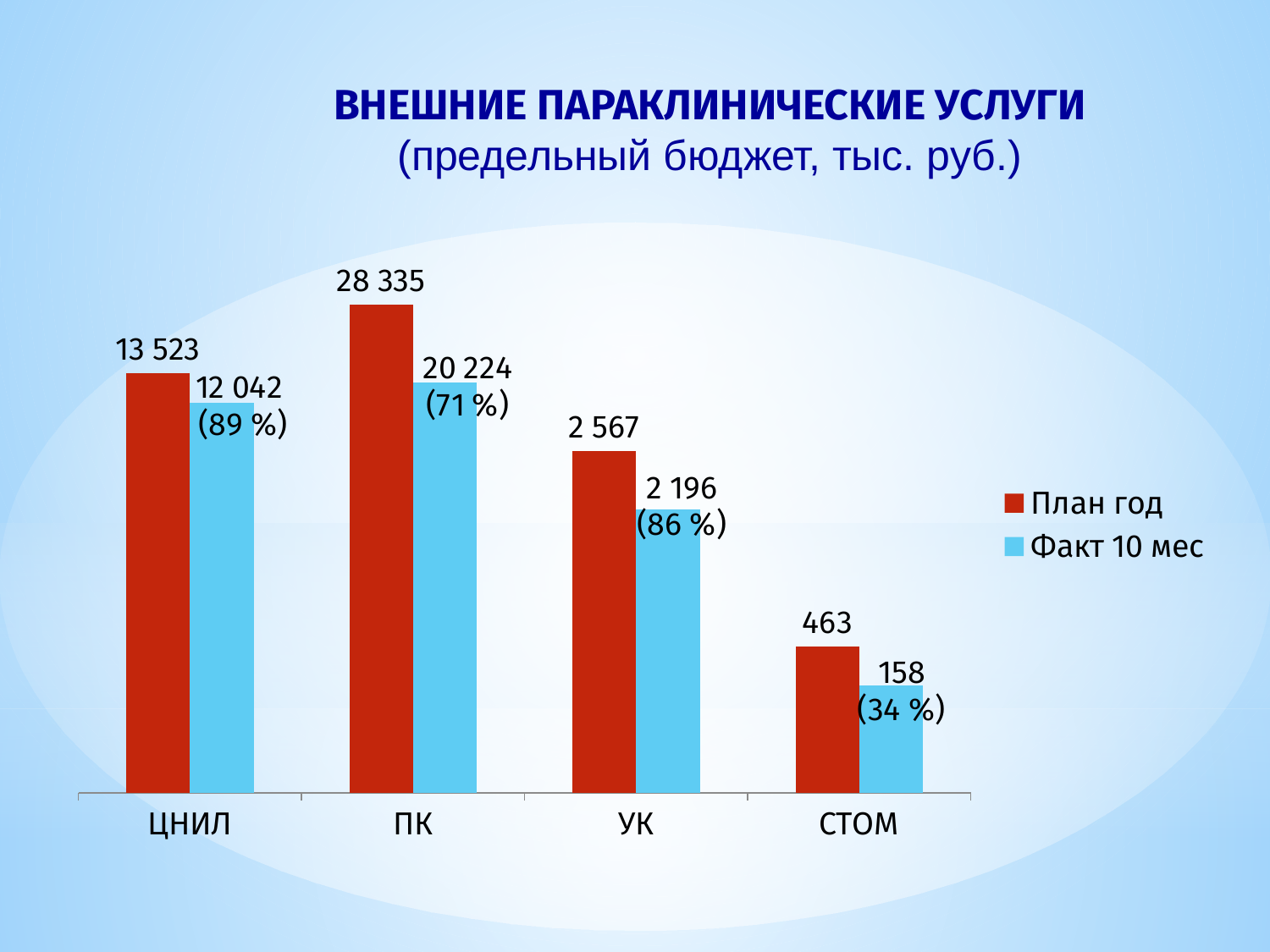

ВНЕШНИЕ ПАРАКЛИНИЧЕСКИЕ УСЛУГИ
(предельный бюджет, тыс. руб.)

### Chart

| Category | План год | Факт 10 мес |
|---|---|---|
| ЦНИЛ | 4.3 | 4.0 |
| ПК | 5.0 | 4.2 |
| УК | 3.5 | 2.9 |
| СТОМ | 1.5 | 1.1 |